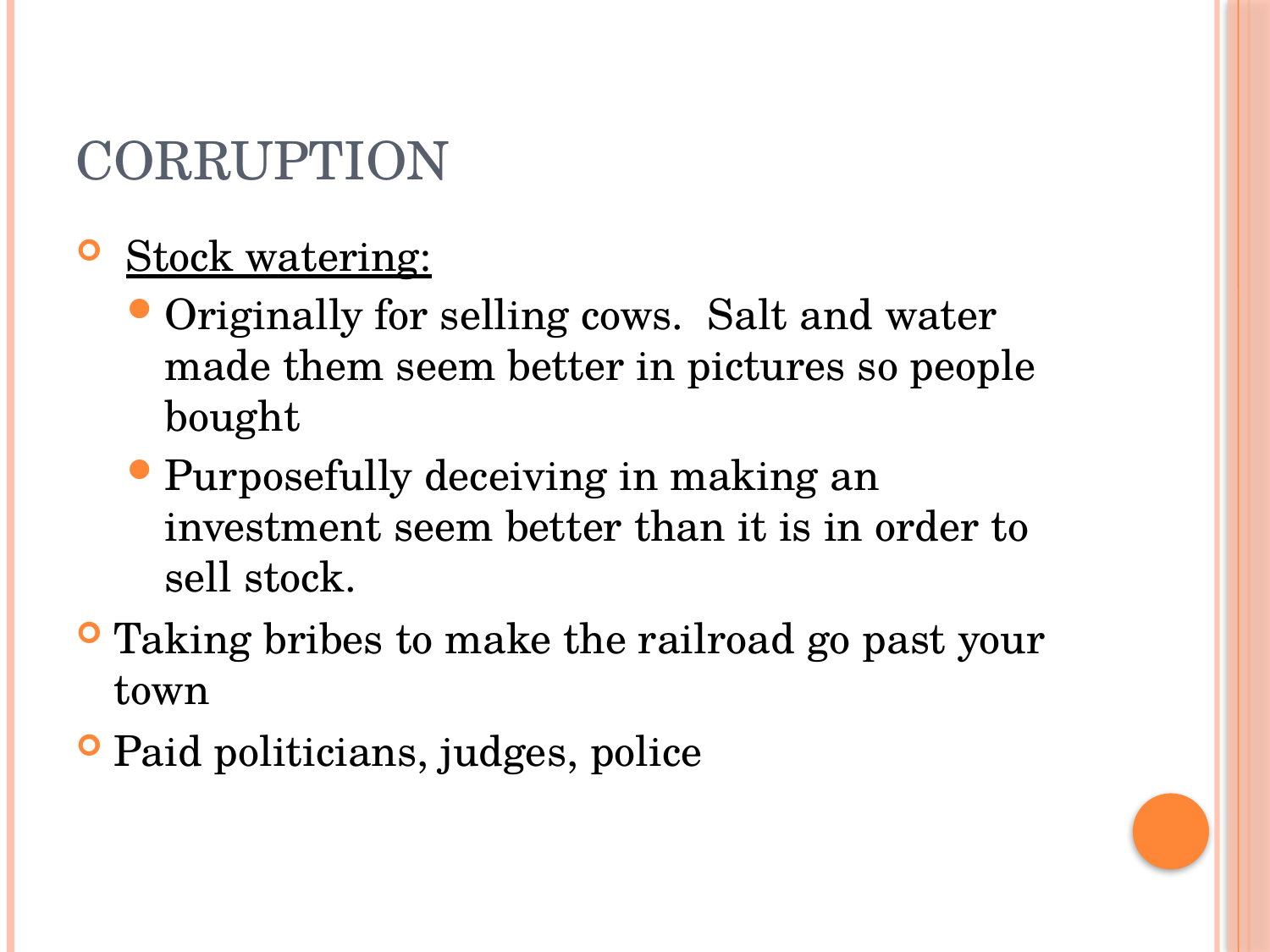

# Corruption
 Stock watering:
Originally for selling cows.  Salt and water made them seem better in pictures so people bought
Purposefully deceiving in making an investment seem better than it is in order to sell stock.
Taking bribes to make the railroad go past your town
Paid politicians, judges, police